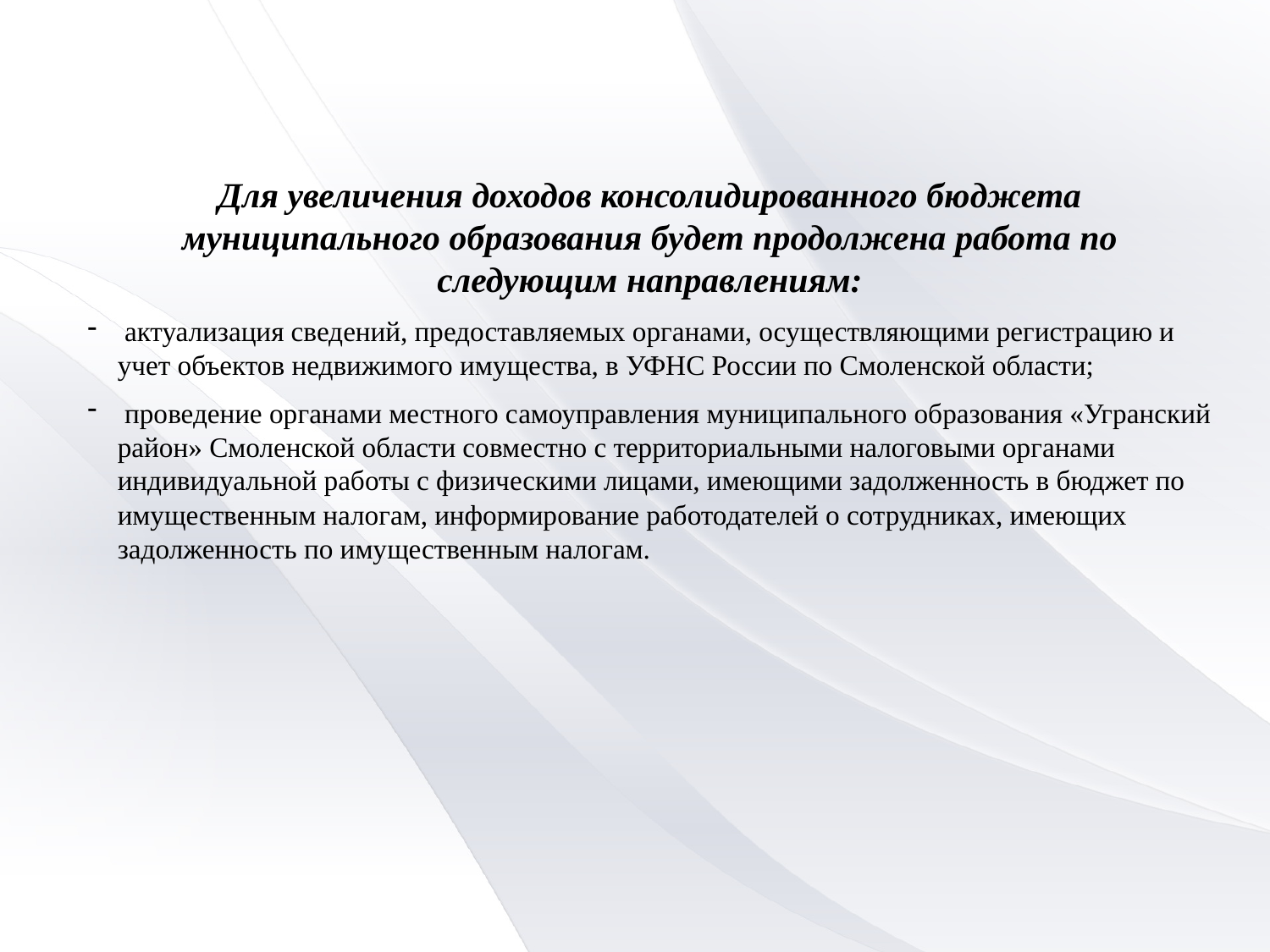

Для увеличения доходов консолидированного бюджета муниципального образования будет продолжена работа по следующим направлениям:
 актуализация сведений, предоставляемых органами, осуществляющими регистрацию и учет объектов недвижимого имущества, в УФНС России по Смоленской области;
 проведение органами местного самоуправления муниципального образования «Угранский район» Смоленской области совместно с территориальными налоговыми органами индивидуальной работы с физическими лицами, имеющими задолженность в бюджет по имущественным налогам, информирование работодателей о сотрудниках, имеющих задолженность по имущественным налогам.